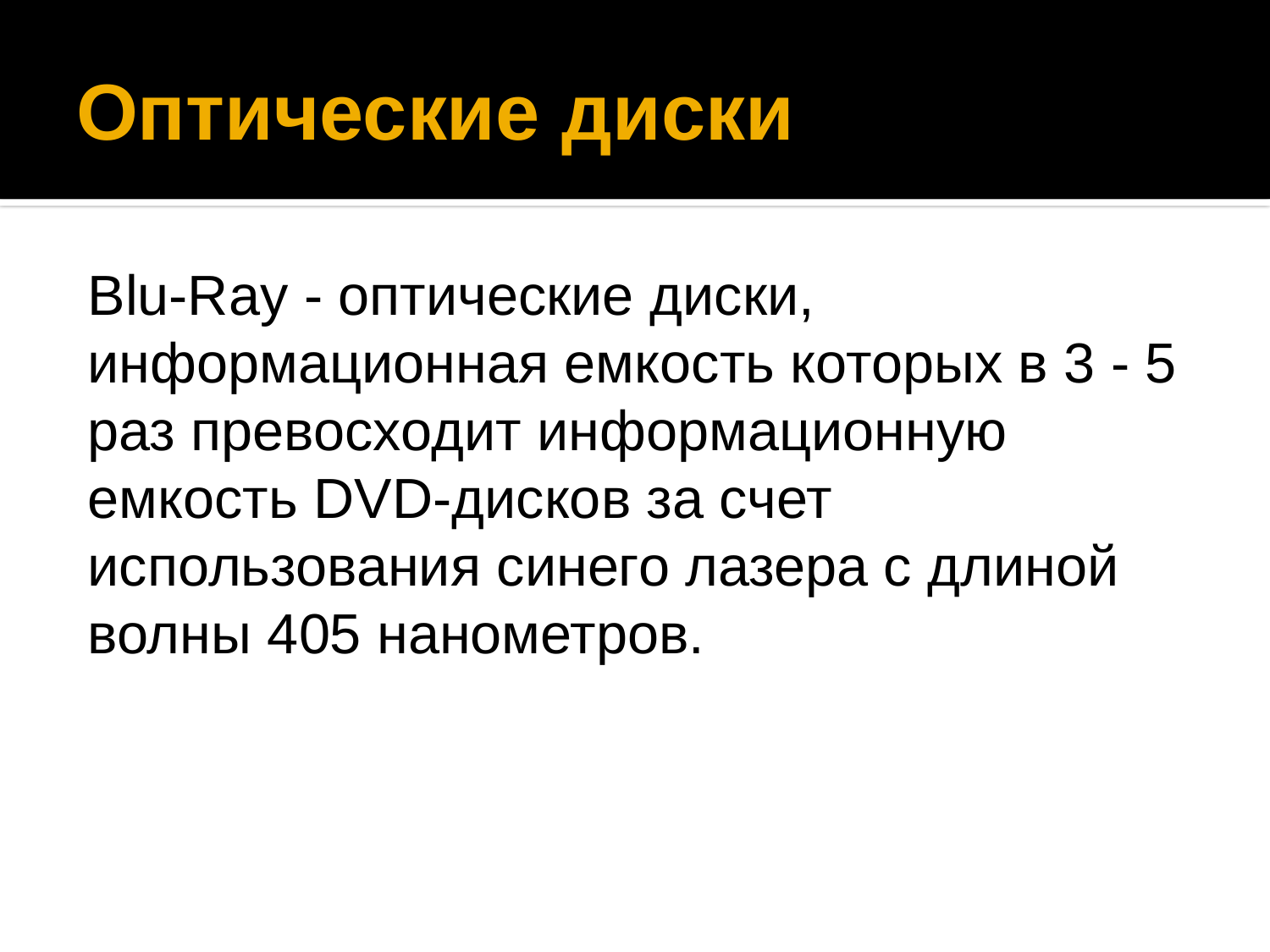

# Оптические диски
Blu-Ray - оптические диски, информационная емкость которых в 3 - 5 раз превосходит информационную емкость DVD-дисков за счет использования синего лазера с длиной волны 405 нанометров.